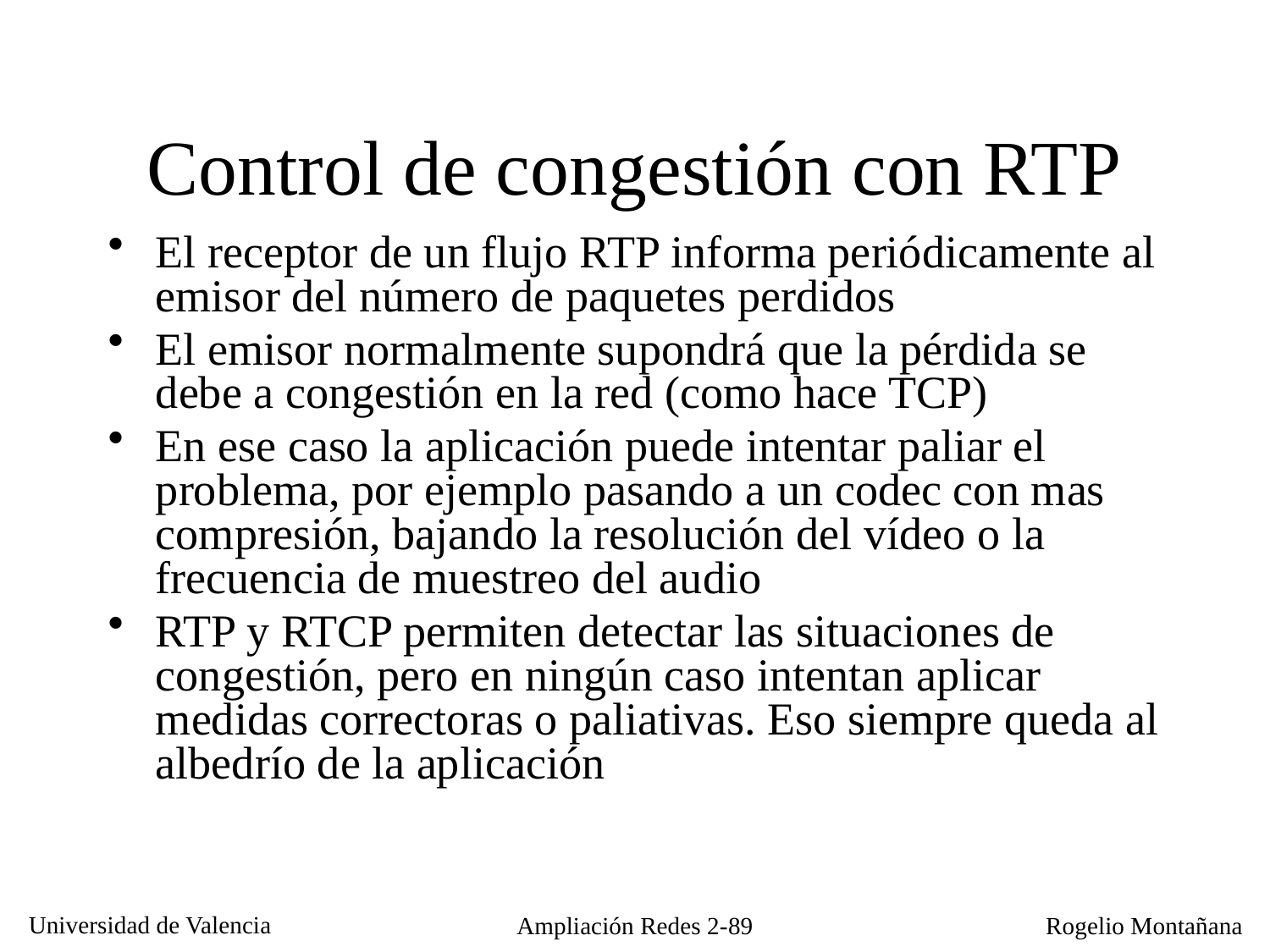

# Control de congestión con RTP
El receptor de un flujo RTP informa periódicamente al emisor del número de paquetes perdidos
El emisor normalmente supondrá que la pérdida se debe a congestión en la red (como hace TCP)
En ese caso la aplicación puede intentar paliar el problema, por ejemplo pasando a un codec con mas compresión, bajando la resolución del vídeo o la frecuencia de muestreo del audio
RTP y RTCP permiten detectar las situaciones de congestión, pero en ningún caso intentan aplicar medidas correctoras o paliativas. Eso siempre queda al albedrío de la aplicación
Ampliación Redes 2-89